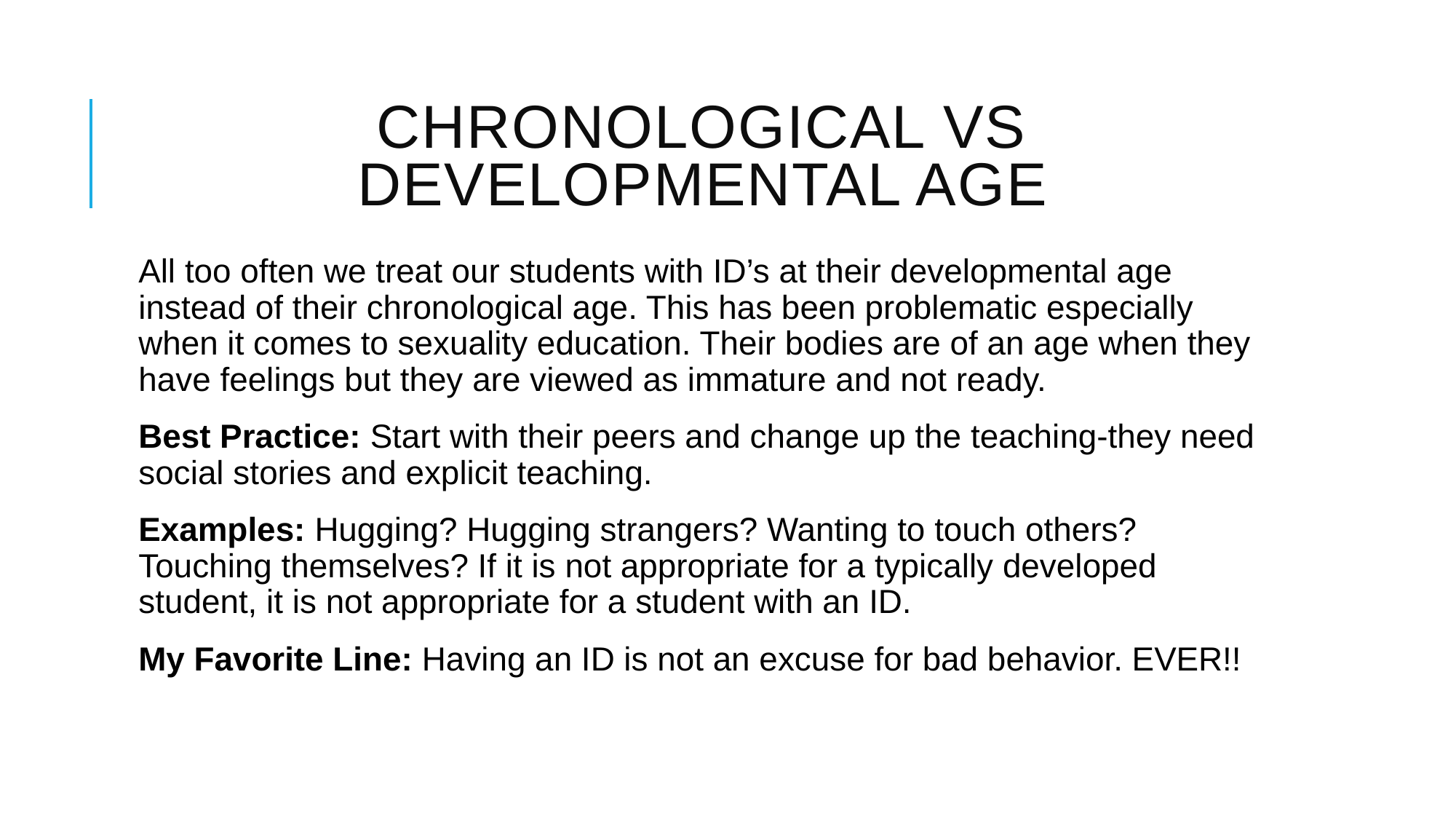

# Chronological vs Developmental Age
All too often we treat our students with ID’s at their developmental age instead of their chronological age. This has been problematic especially when it comes to sexuality education. Their bodies are of an age when they have feelings but they are viewed as immature and not ready.
Best Practice: Start with their peers and change up the teaching-they need social stories and explicit teaching.
Examples: Hugging? Hugging strangers? Wanting to touch others? Touching themselves? If it is not appropriate for a typically developed student, it is not appropriate for a student with an ID.
My Favorite Line: Having an ID is not an excuse for bad behavior. EVER!!